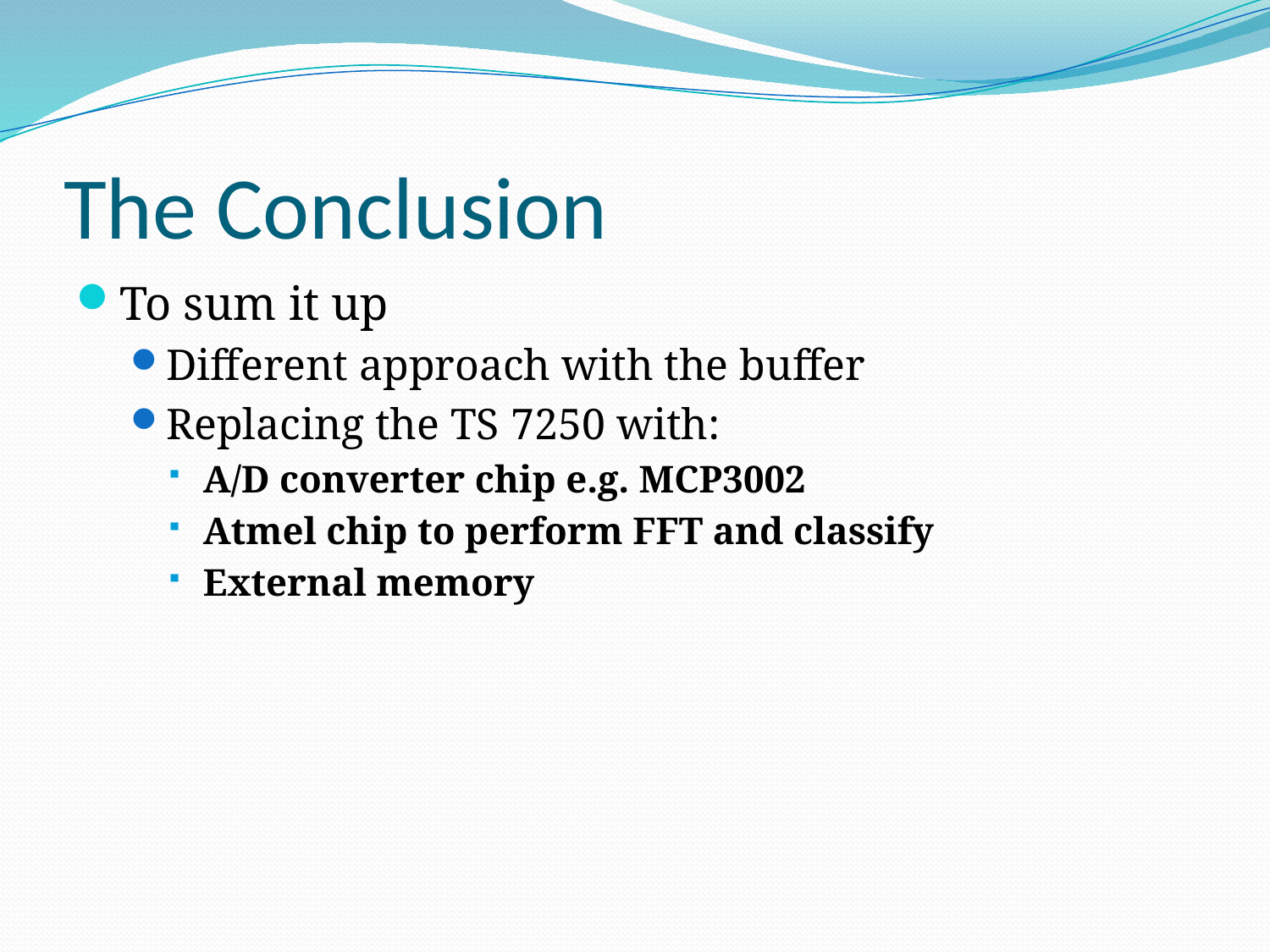

# The Conclusion
To sum it up
Different approach with the buffer
Replacing the TS 7250 with:
A/D converter chip e.g. MCP3002
Atmel chip to perform FFT and classify
External memory